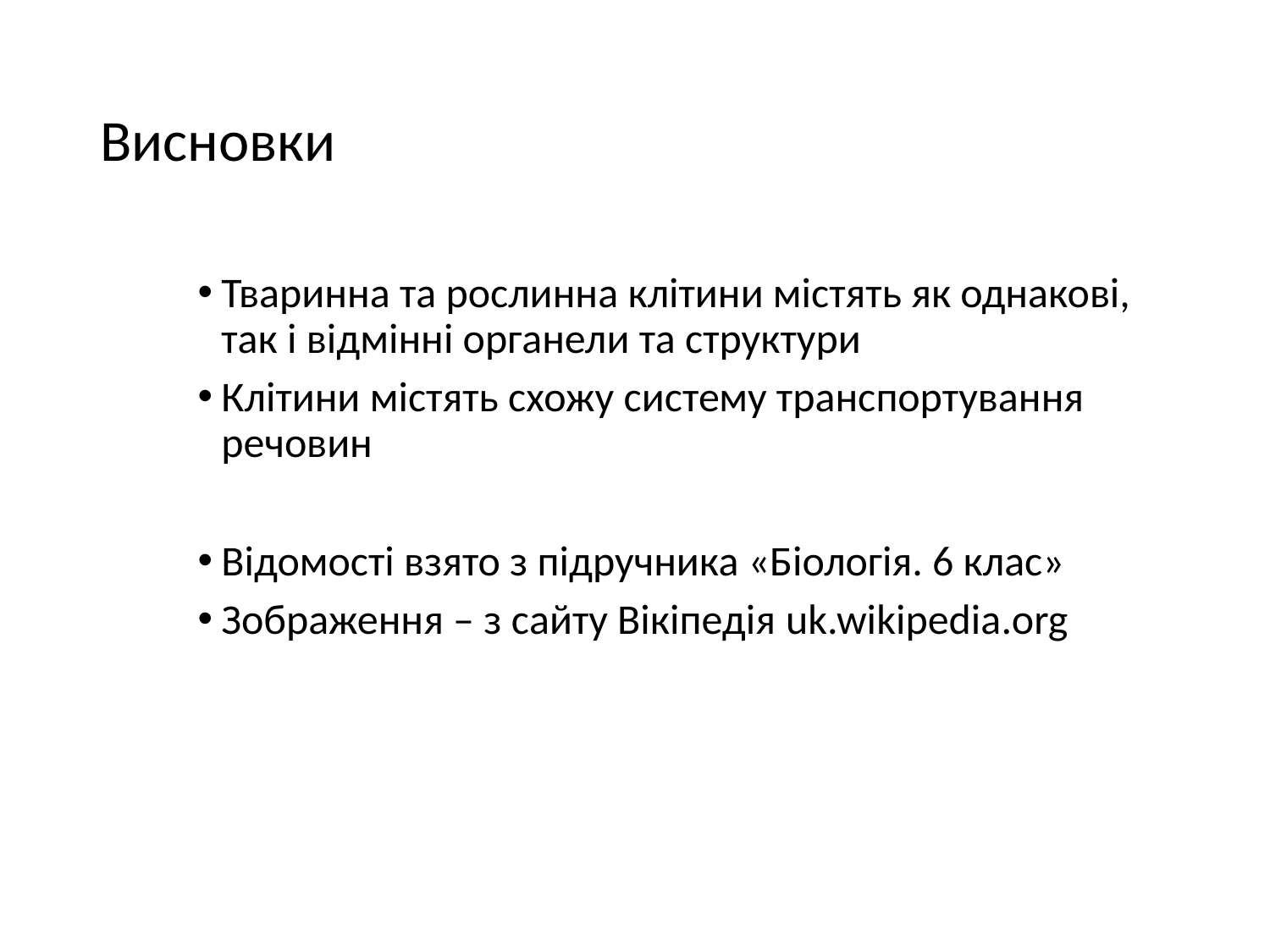

# Висновки
Тваринна та рослинна клітини містять як однакові, так і відмінні органели та структури
Клітини містять схожу систему транспортування речовин

Відомості взято з підручника «Біологія. 6 клас»
Зображення – з сайту Вікіпедія uk.wikipedia.org